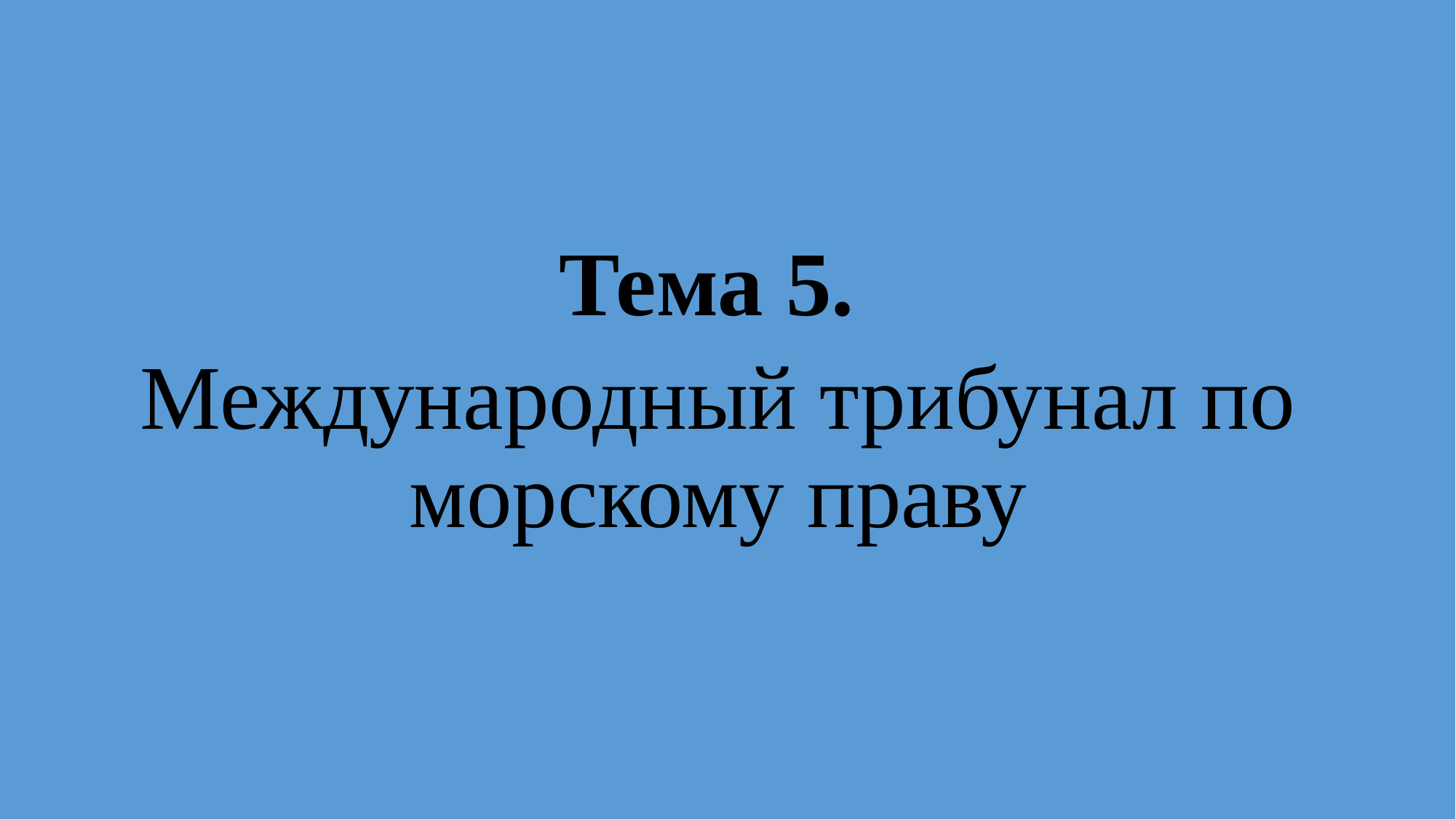

Тема 5.
Международный трибунал по морскому праву